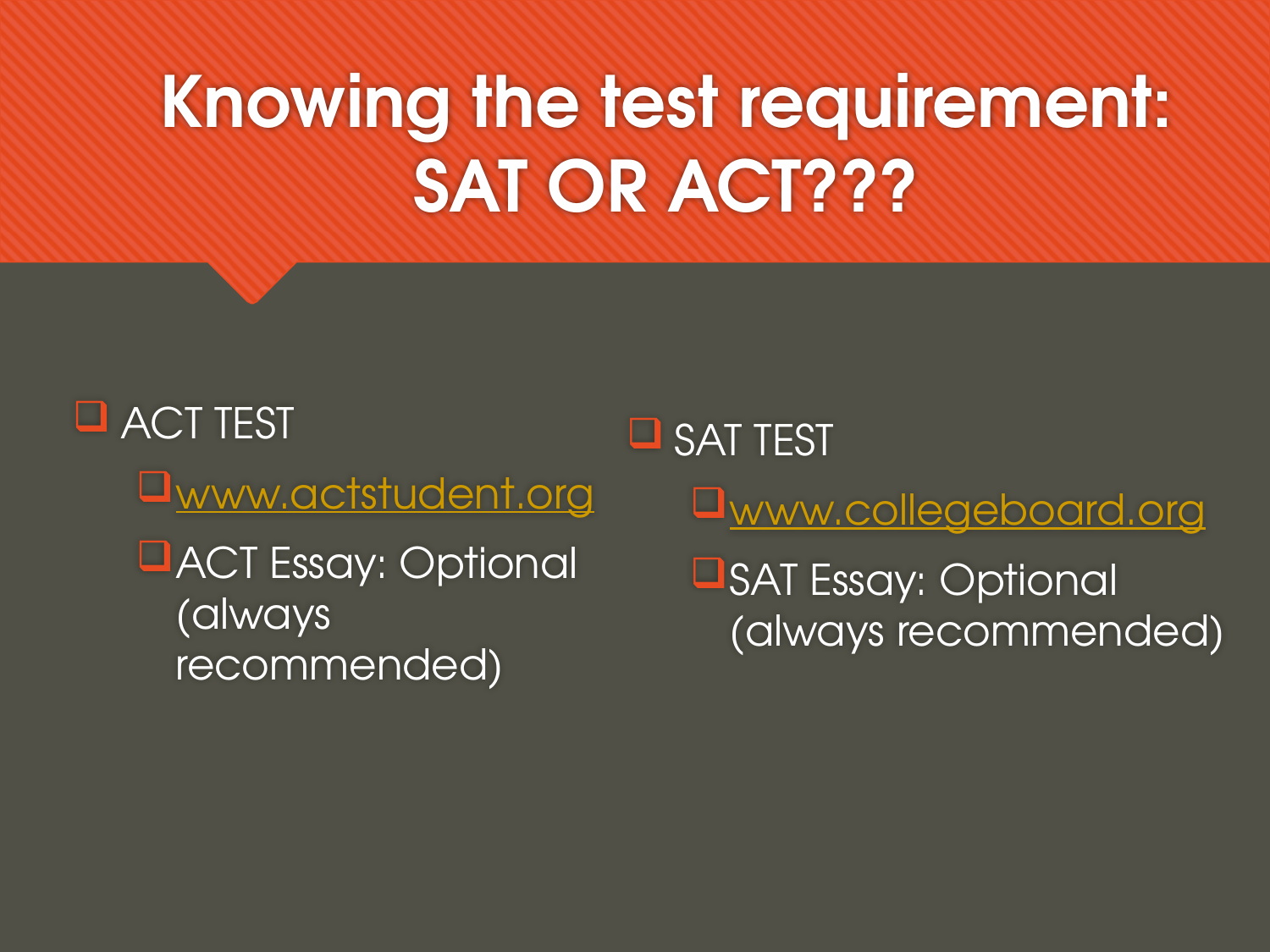

# Knowing the test requirement: SAT OR ACT???
SAT TEST
www.collegeboard.org
SAT Essay: Optional (always recommended)

ACT TEST
www.actstudent.org
ACT Essay: Optional
(always recommended)